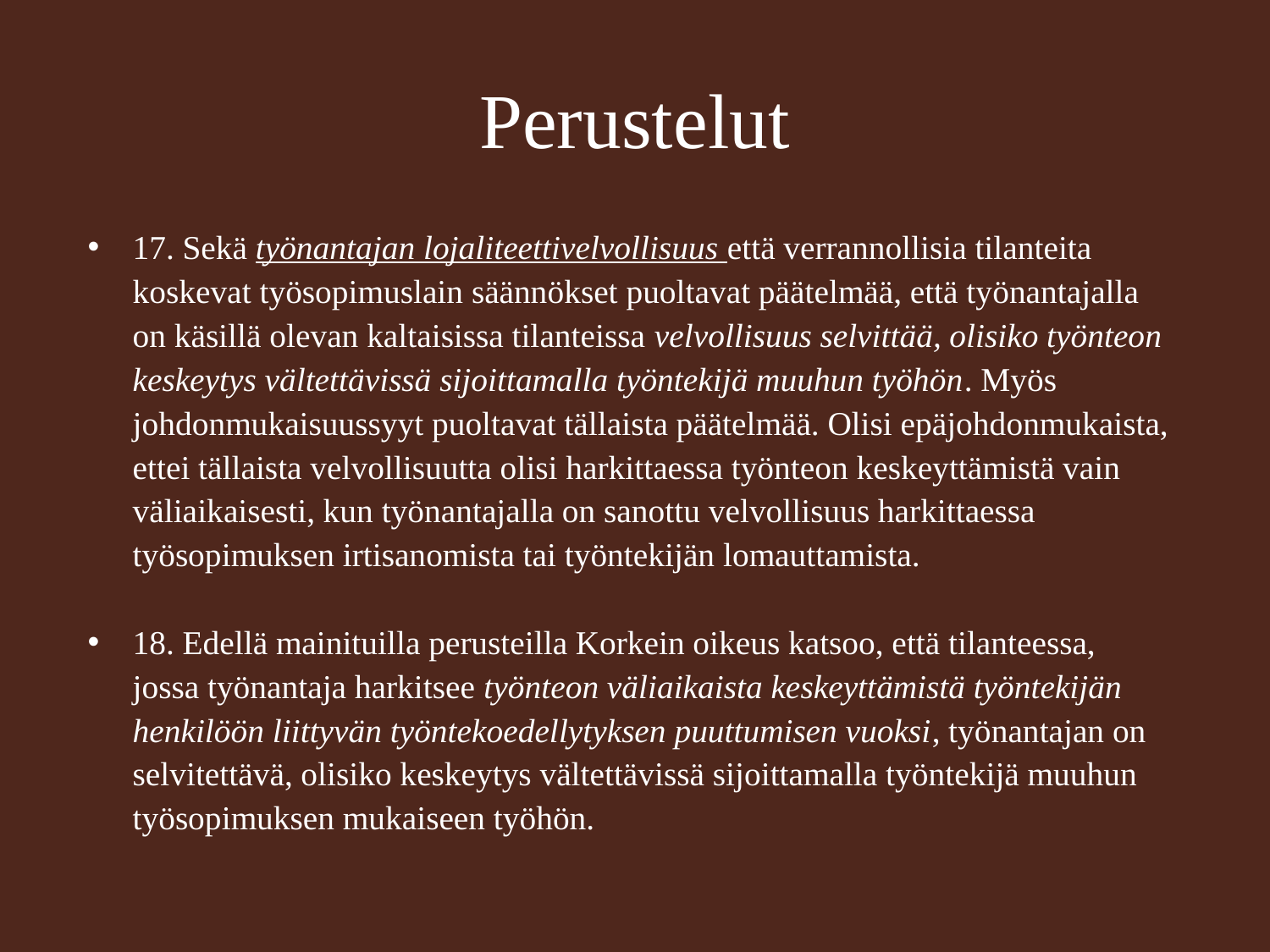

# Perustelut
17. Sekä työnantajan lojaliteettivelvollisuus että verrannollisia tilanteita koskevat työsopimuslain säännökset puoltavat päätelmää, että työnantajalla on käsillä olevan kaltaisissa tilanteissa velvollisuus selvittää, olisiko työnteon keskeytys vältettävissä sijoittamalla työntekijä muuhun työhön. Myös johdonmukaisuussyyt puoltavat tällaista päätelmää. Olisi epäjohdonmukaista, ettei tällaista velvollisuutta olisi harkittaessa työnteon keskeyttämistä vain väliaikaisesti, kun työnantajalla on sanottu velvollisuus harkittaessa työsopimuksen irtisanomista tai työntekijän lomauttamista.

18. Edellä mainituilla perusteilla Korkein oikeus katsoo, että tilanteessa, jossa työnantaja harkitsee työnteon väliaikaista keskeyttämistä työntekijän henkilöön liittyvän työntekoedellytyksen puuttumisen vuoksi, työnantajan on selvitettävä, olisiko keskeytys vältettävissä sijoittamalla työntekijä muuhun työsopimuksen mukaiseen työhön.